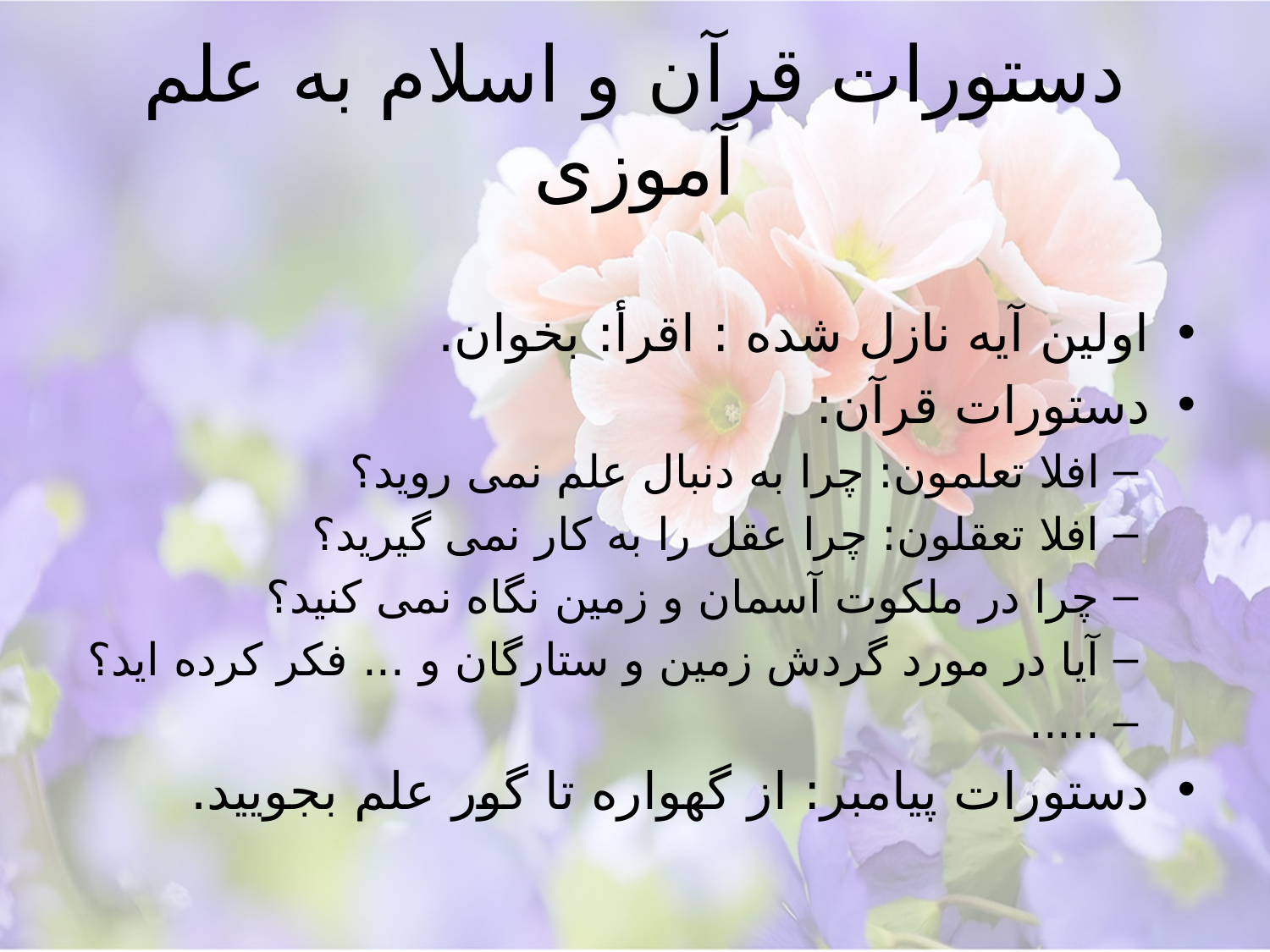

# دستورات قرآن و اسلام به علم آموزی

اولین آیه نازل شده : اقرأ: بخوان.
دستورات قرآن:
افلا تعلمون: چرا به دنبال علم نمی روید؟
افلا تعقلون: چرا عقل را به کار نمی گیرید؟
چرا در ملکوت آسمان و زمین نگاه نمی کنید؟
آیا در مورد گردش زمین و ستارگان و ... فکر کرده اید؟
.....
دستورات پیامبر: از گهواره تا گور علم بجویید.